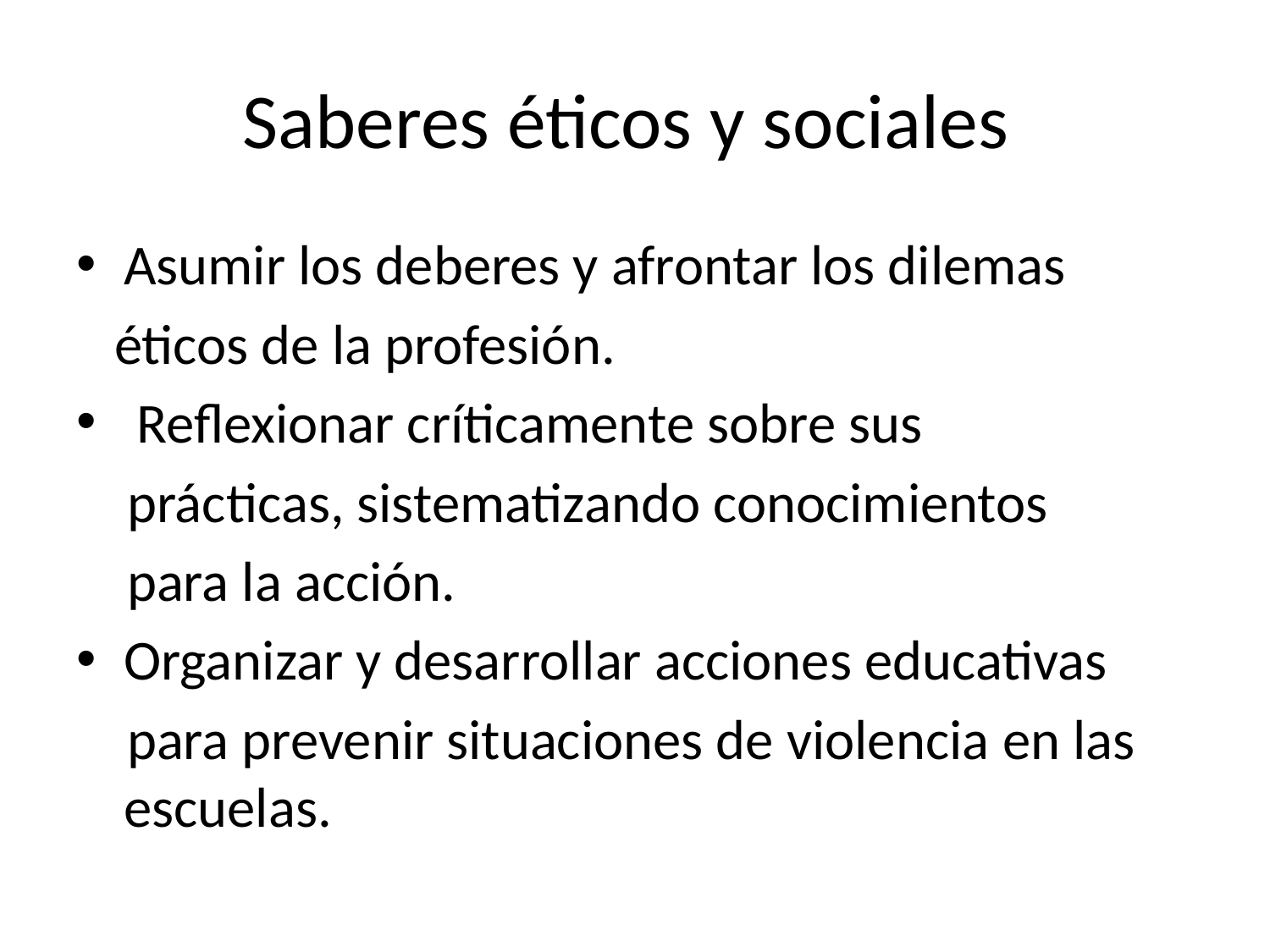

# Saberes éticos y sociales
Asumir los deberes y afrontar los dilemas
   éticos de la profesión.
 Reflexionar críticamente sobre sus
    prácticas, sistematizando conocimientos
    para la acción.
Organizar y desarrollar acciones educativas
    para prevenir situaciones de violencia en las escuelas.